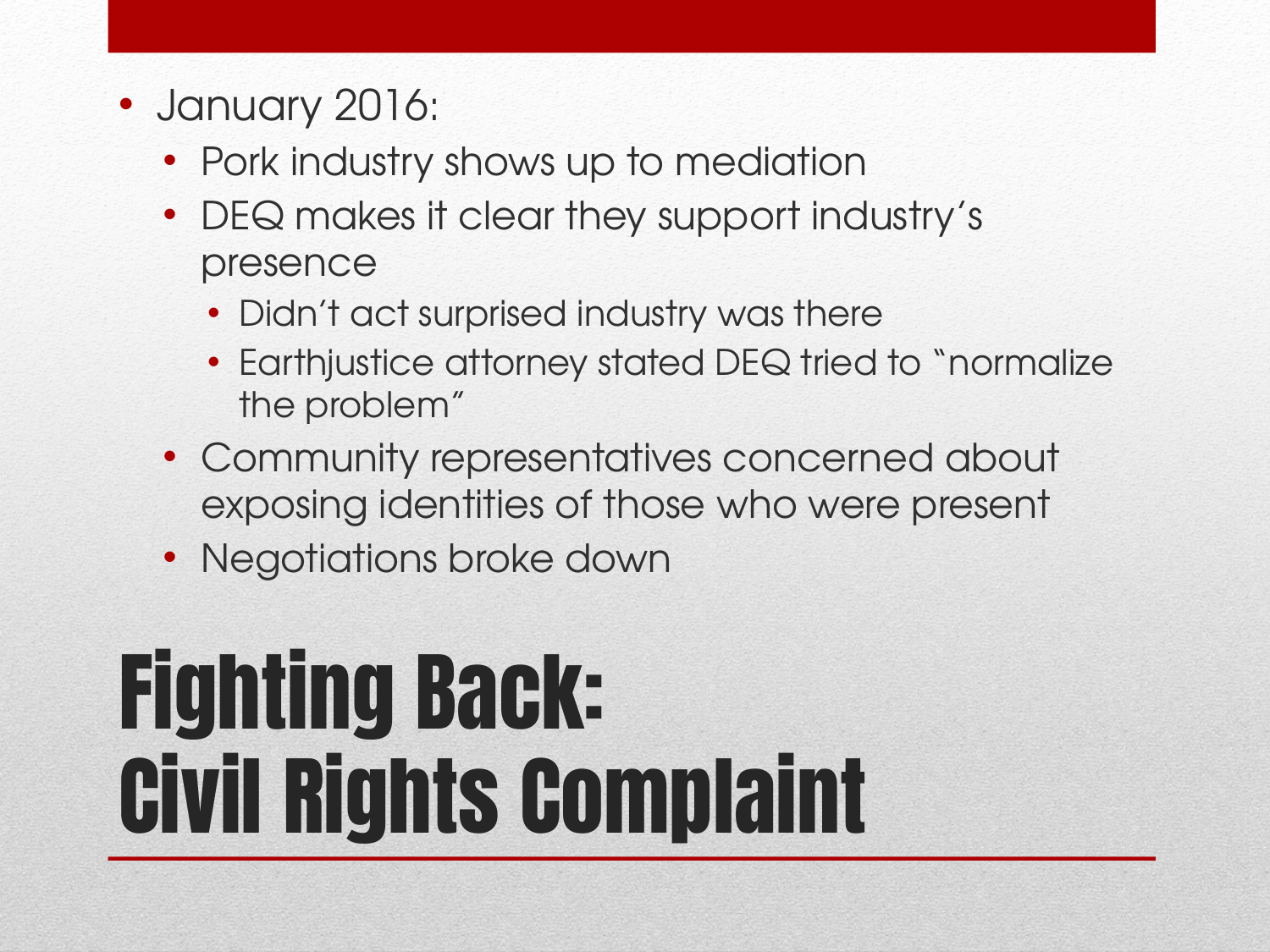

January 2016:
Pork industry shows up to mediation
DEQ makes it clear they support industry’s presence
Didn’t act surprised industry was there
Earthjustice attorney stated DEQ tried to “normalize the problem”
Community representatives concerned about exposing identities of those who were present
Negotiations broke down

# Fighting Back: Civil Rights Complaint